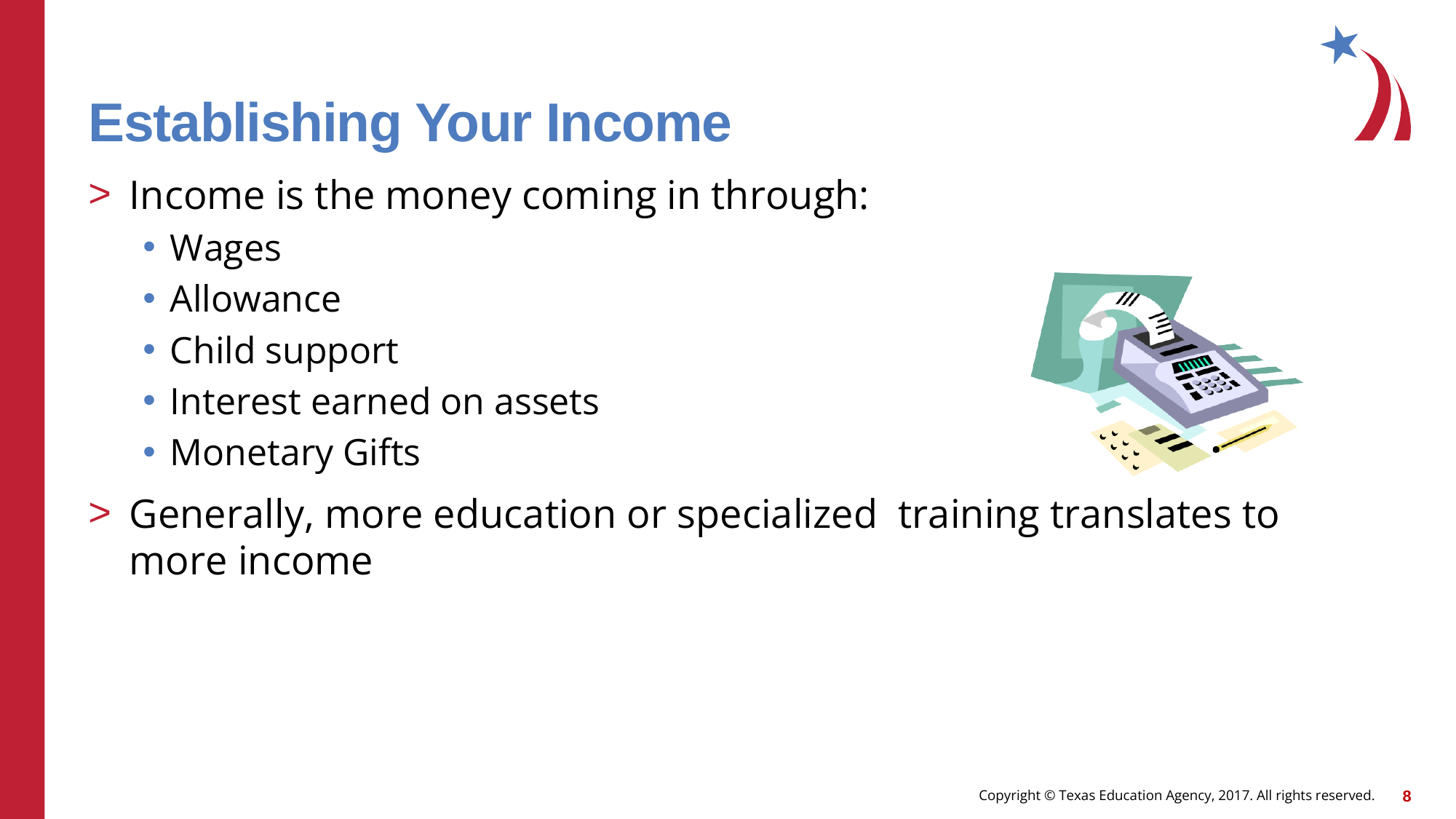

# Establishing Your Income
Income is the money coming in through:
Wages
Allowance
Child support
Interest earned on assets
Monetary Gifts
Generally, more education or specialized  training translates to more income